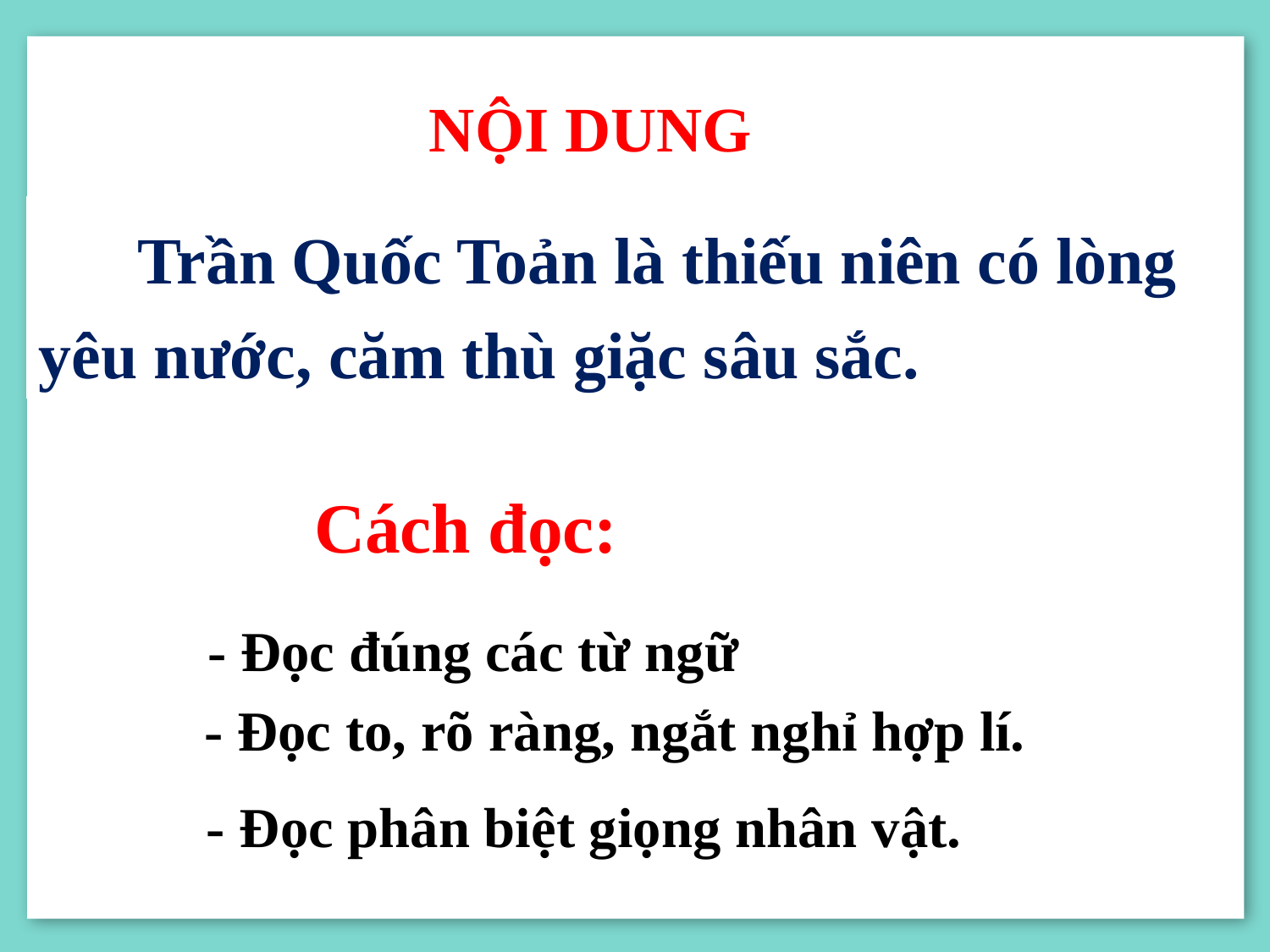

- Trần Quốc Toản là người như thế nào?
    NỘI DUNG
      Trần Quốc Toản là thiếu niên có lòng yêu nước, căm thù giặc sâu sắc.
Cách đọc:
- Đọc đúng các từ ngữ
- Đọc to, rõ ràng, ngắt nghỉ hợp lí.
- Đọc phân biệt giọng nhân vật.